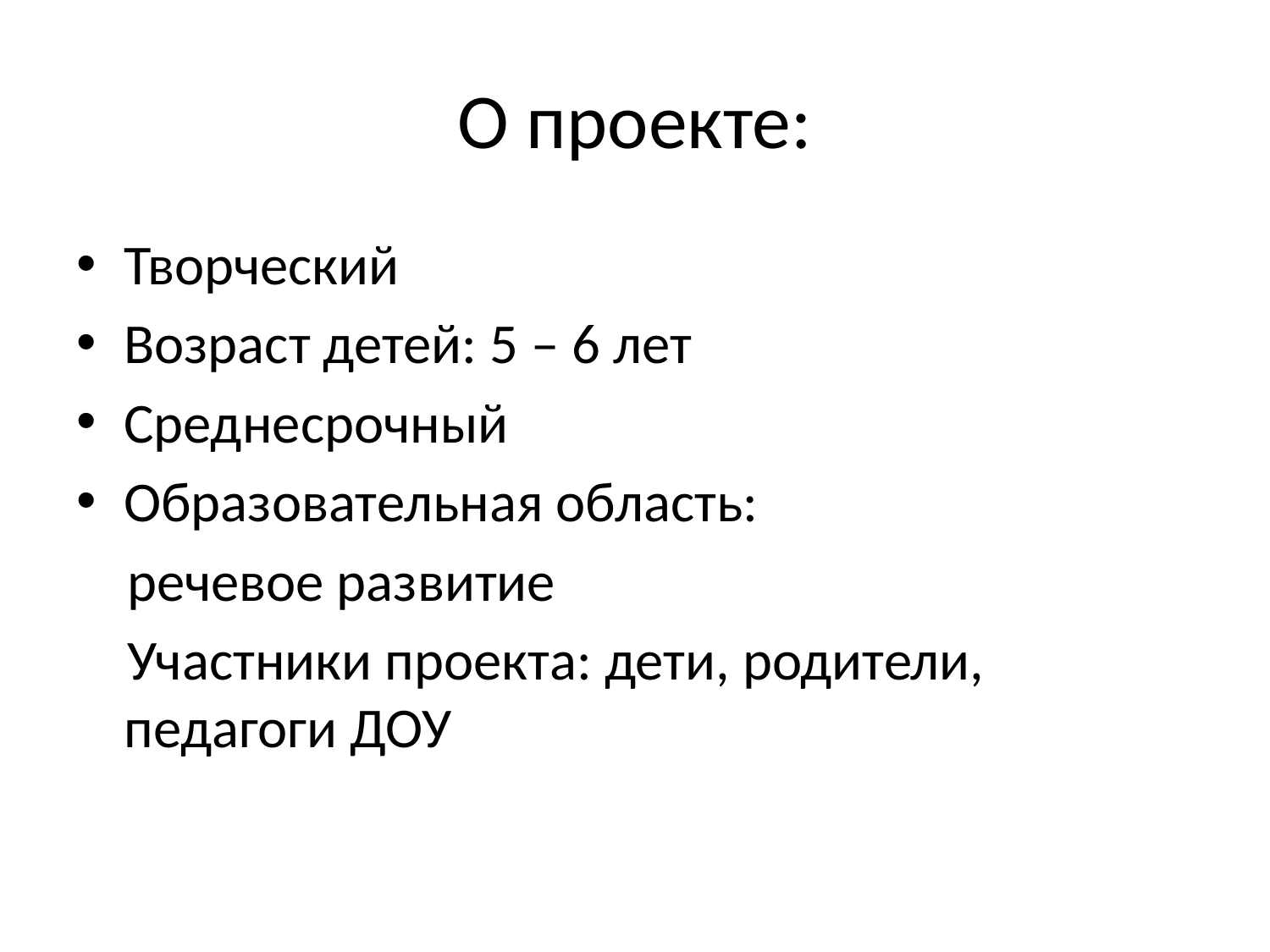

# О проекте:
Творческий
Возраст детей: 5 – 6 лет
Среднесрочный
Образовательная область:
    речевое развитие
    Участники проекта: дети, родители, педагоги ДОУ